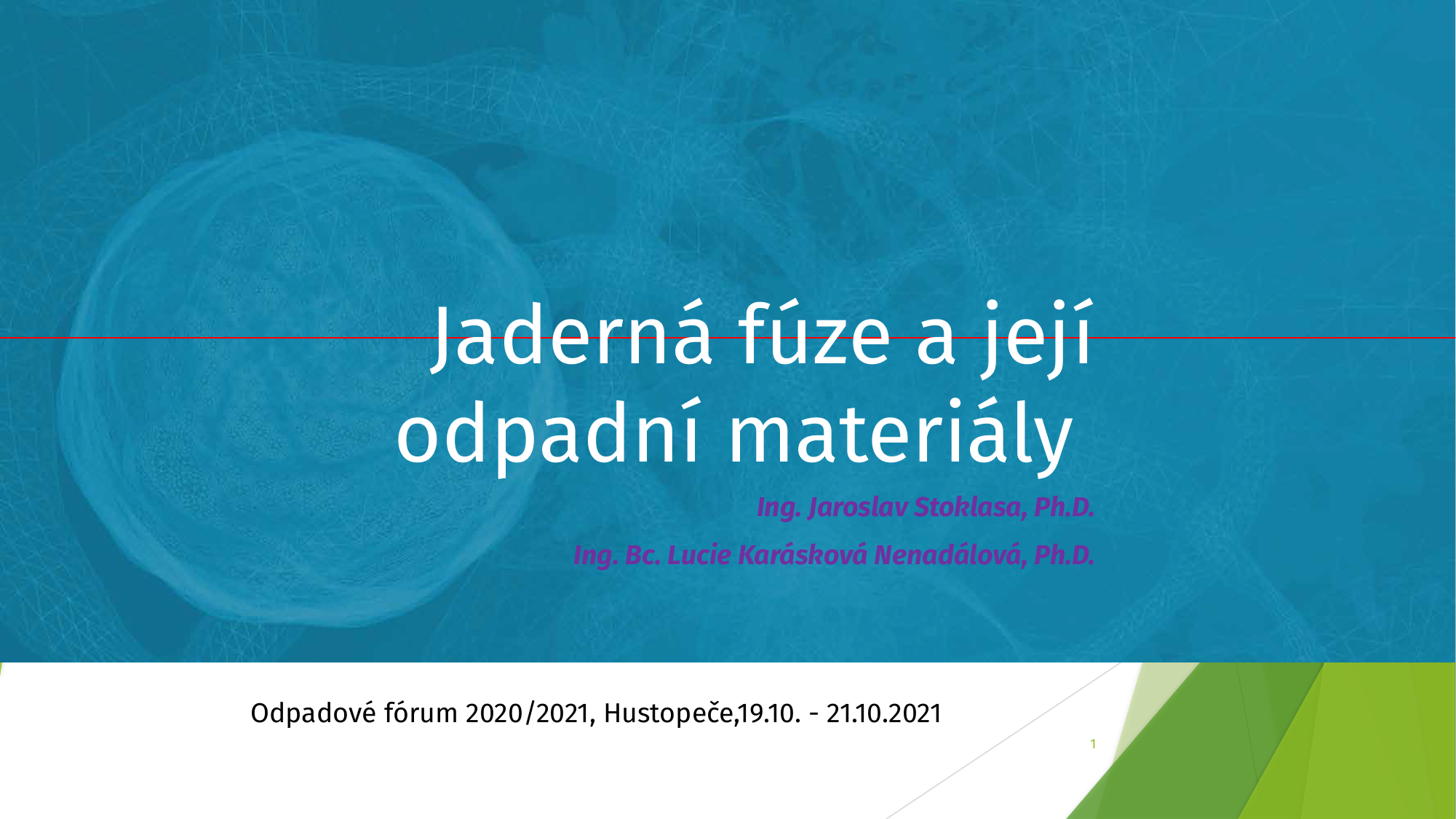

# Jaderná fúze a její odpadní materiály
Ing. Jaroslav Stoklasa, Ph.D.
Ing. Bc. Lucie Karásková Nenadálová, Ph.D.
Odpadové fórum 2020/2021, Hustopeče,19.10. - 21.10.2021
1